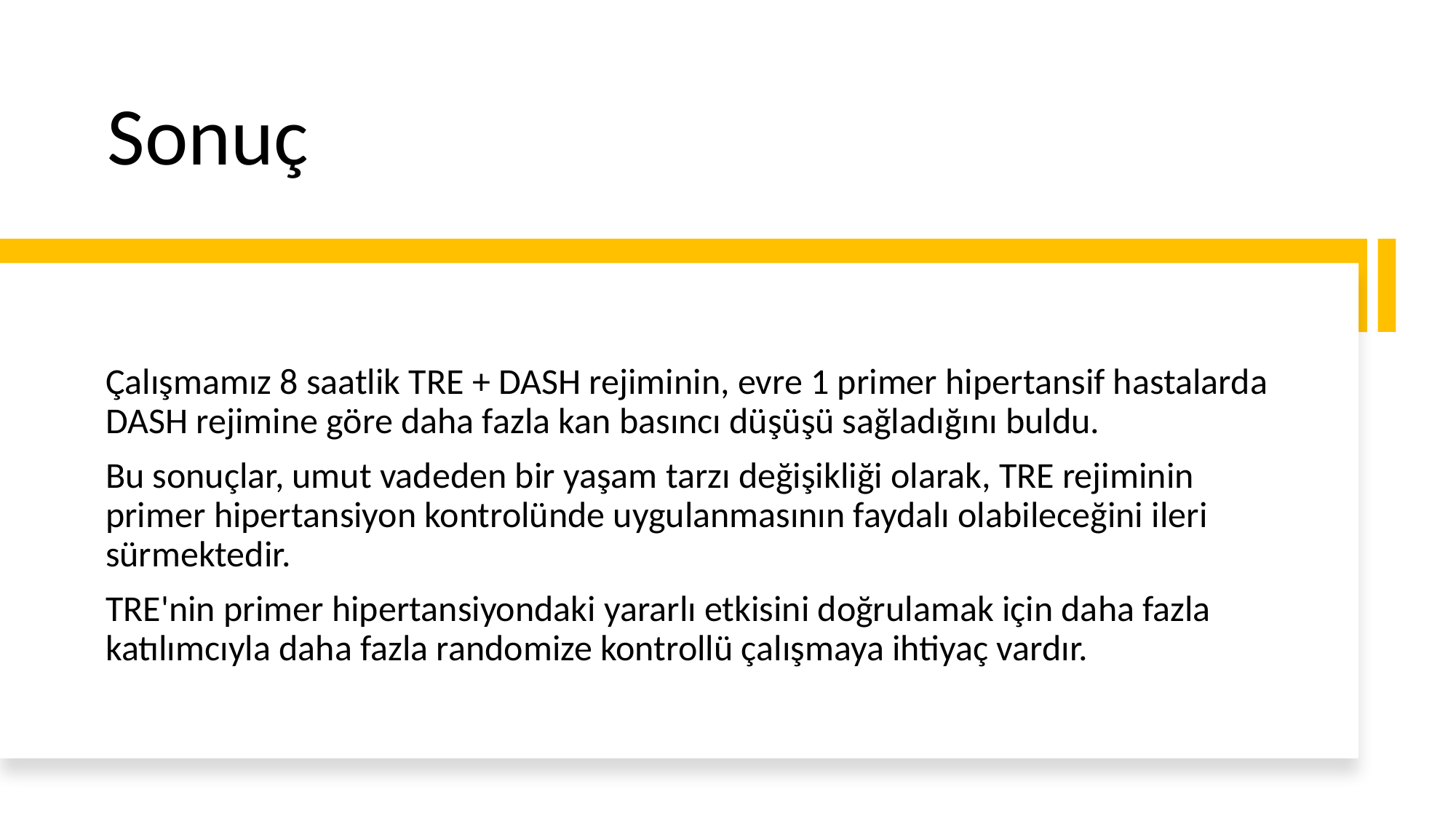

# Sonuç

Çalışmamız 8 saatlik TRE + DASH rejiminin, evre 1 primer hipertansif hastalarda DASH rejimine göre daha fazla kan basıncı düşüşü sağladığını buldu.
Bu sonuçlar, umut vadeden bir yaşam tarzı değişikliği olarak, TRE rejiminin primer hipertansiyon kontrolünde uygulanmasının faydalı olabileceğini ileri sürmektedir.
TRE'nin primer hipertansiyondaki yararlı etkisini doğrulamak için daha fazla katılımcıyla daha fazla randomize kontrollü çalışmaya ihtiyaç vardır.